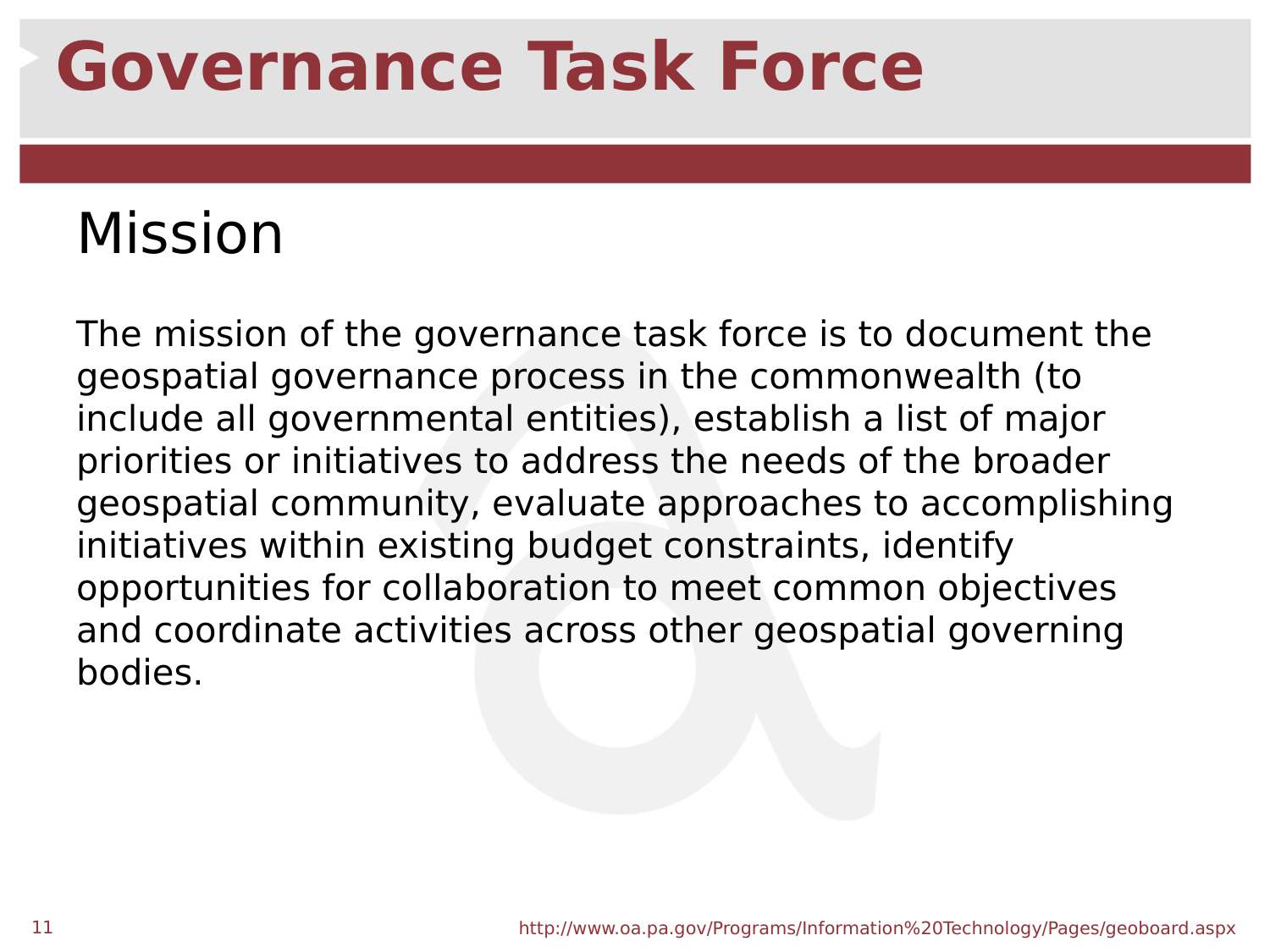

# Governance Task Force
Mission

The mission of the governance task force is to document the geospatial governance process in the commonwealth (to include all governmental entities), establish a list of major priorities or initiatives to address the needs of the broader geospatial community, evaluate approaches to accomplishing initiatives within existing budget constraints, identify opportunities for collaboration to meet common objectives and coordinate activities across other geospatial governing bodies.